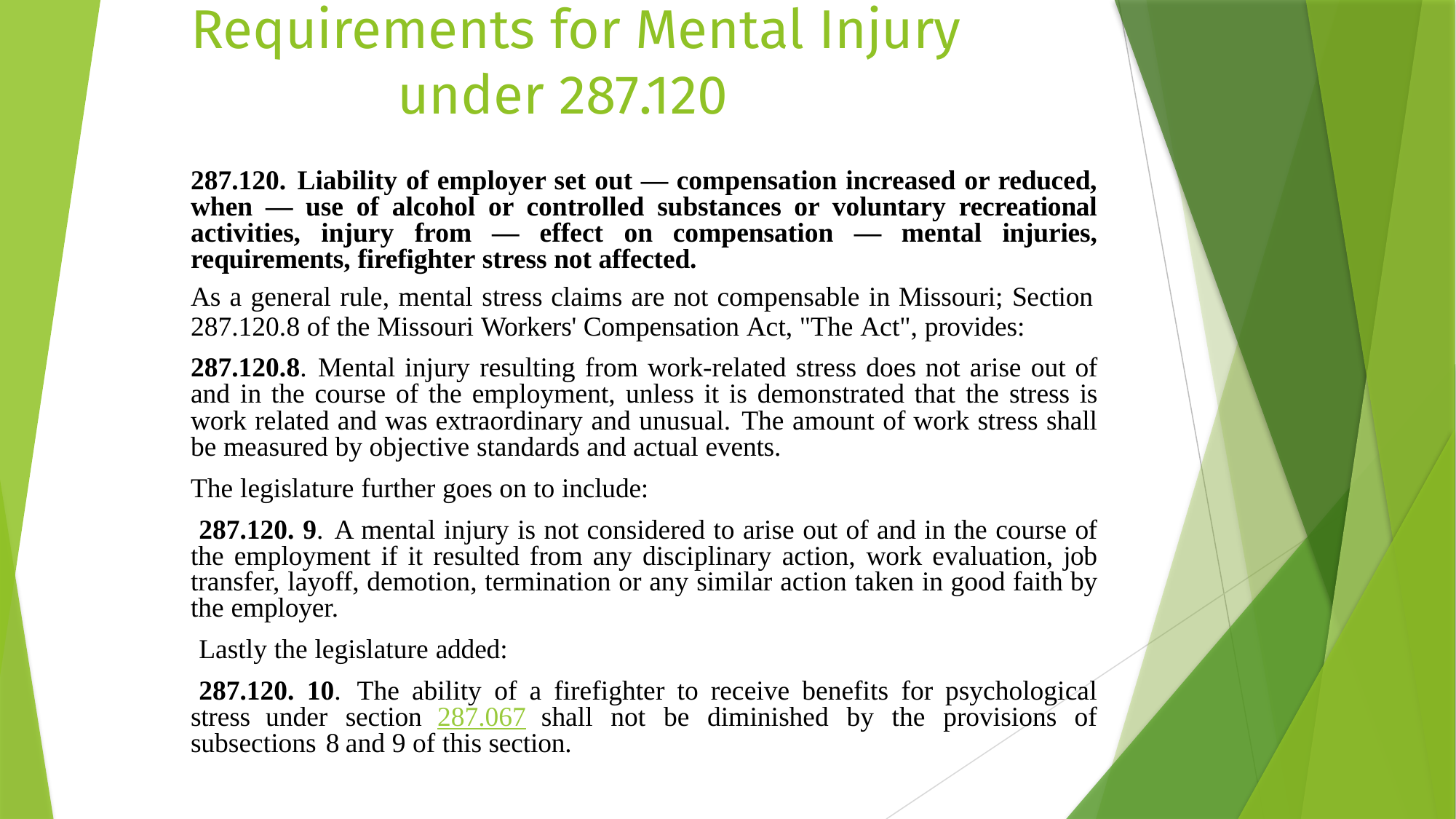

# Requirements for Mental Injury under 287.120
287.120. Liability of employer set out — compensation increased or reduced, when — use of alcohol or controlled substances or voluntary recreational activities,  injury  from  —  effect  on  compensation  —  mental  injuries, requirements, firefighter stress not affected.
As a general rule, mental stress claims are not compensable in Missouri; Section
287.120.8 of the Missouri Workers' Compensation Act, "The Act", provides:
287.120.8. Mental injury resulting from work-related stress does not arise out of and in the course of the employment, unless it is demonstrated that the stress is work related and was extraordinary and unusual. The amount of work stress shall be measured by objective standards and actual events.
The legislature further goes on to include:
287.120. 9. A mental injury is not considered to arise out of and in the course of the employment if it resulted from any disciplinary action, work evaluation, job transfer, layoff, demotion, termination or any similar action taken in good faith by the employer.
Lastly the legislature added:
287.120. 10. The ability of a firefighter to receive benefits for psychological stress under section 287.067 shall not be diminished by the provisions of subsections 8 and 9 of this section.